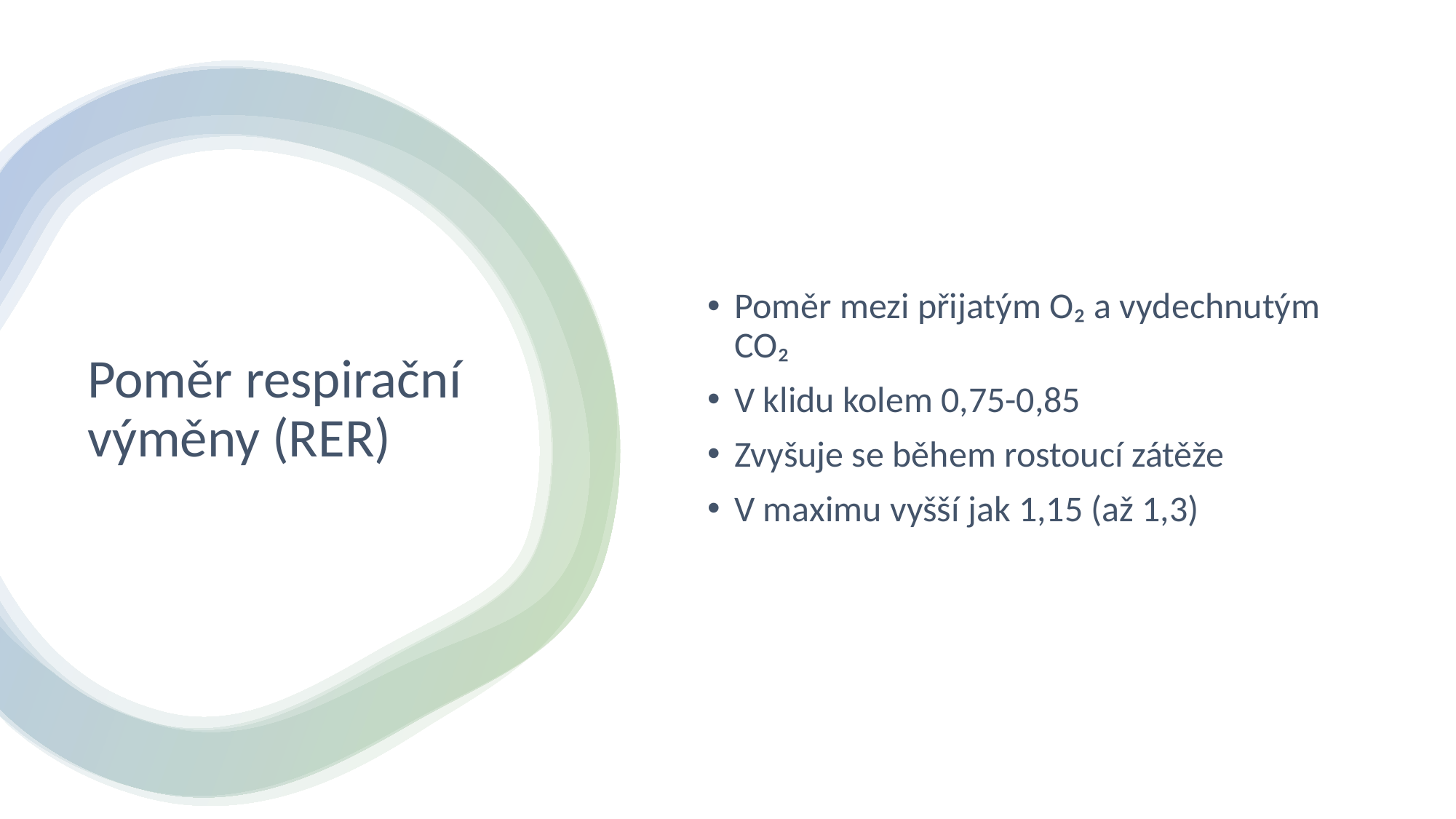

Poměr mezi přijatým O₂ a vydechnutým CO₂
V klidu kolem 0,75-0,85
Zvyšuje se během rostoucí zátěže
V maximu vyšší jak 1,15 (až 1,3)
# Poměr respirační výměny (RER)